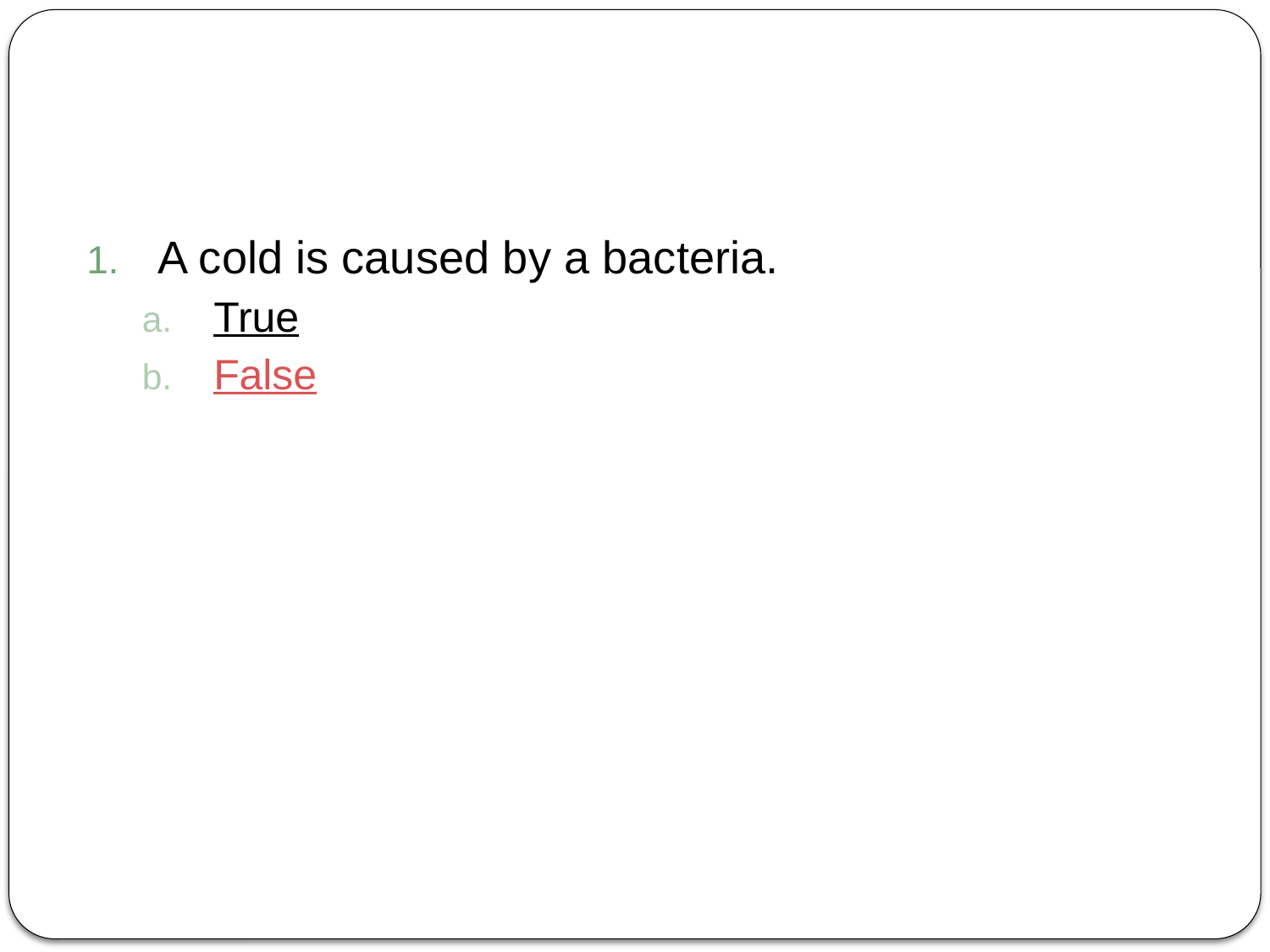

A cold is caused by a bacteria.
True
False